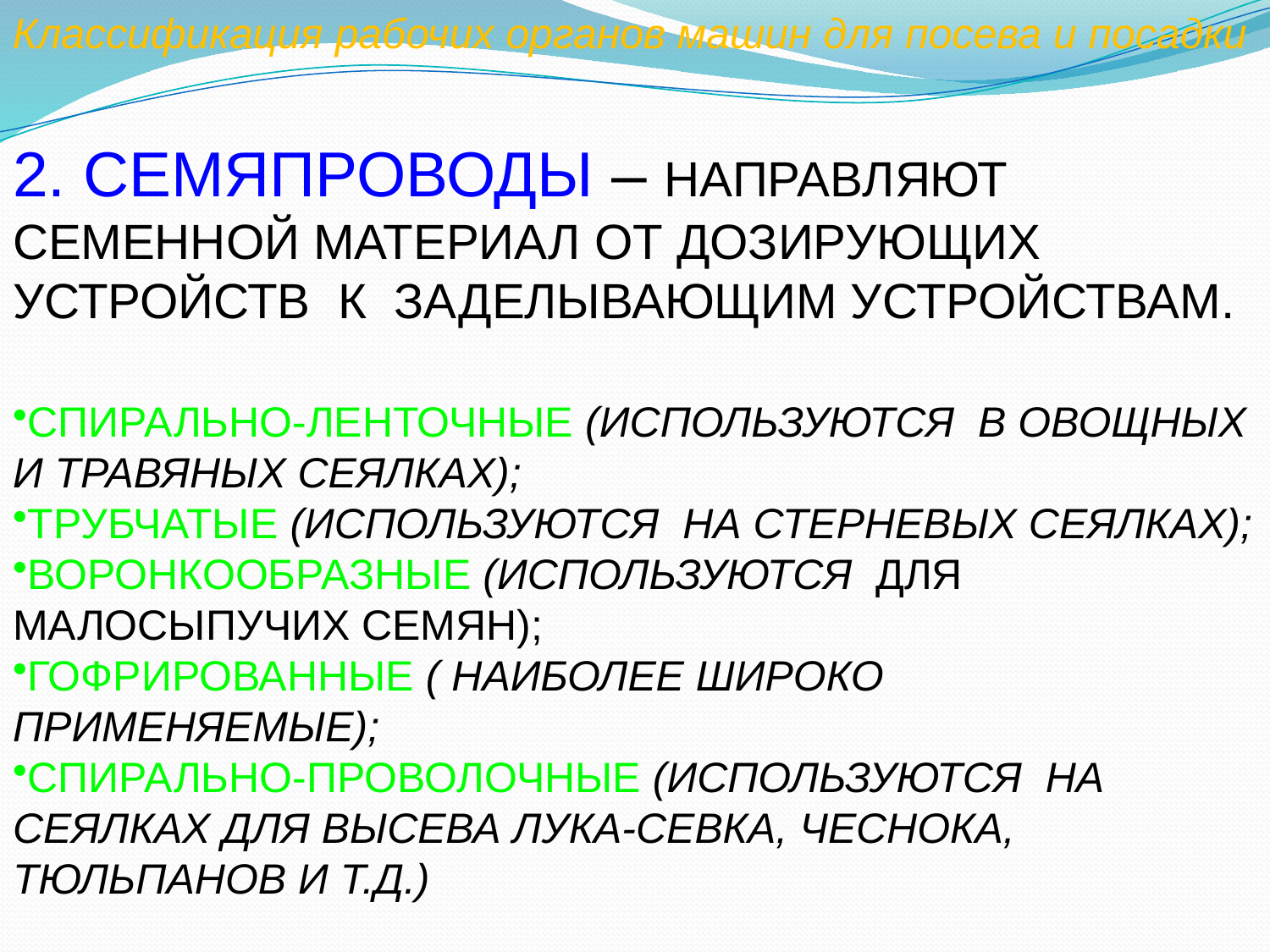

Классификация рабочих органов машин для посева и посадки
2. СЕМЯПРОВОДЫ – НАПРАВЛЯЮТ СЕМЕННОЙ МАТЕРИАЛ ОТ ДОЗИРУЮЩИХ УСТРОЙСТВ  К  ЗАДЕЛЫВАЮЩИМ УСТРОЙСТВАМ.
СПИРАЛЬНО-ЛЕНТОЧНЫЕ (ИСПОЛЬЗУЮТСЯ  В ОВОЩНЫХ И ТРАВЯНЫХ СЕЯЛКАХ);
ТРУБЧАТЫЕ (ИСПОЛЬЗУЮТСЯ  НА СТЕРНЕВЫХ СЕЯЛКАХ);
ВОРОНКООБРАЗНЫЕ (ИСПОЛЬЗУЮТСЯ  ДЛЯ МАЛОСЫПУЧИХ СЕМЯН);
ГОФРИРОВАННЫЕ ( НАИБОЛЕЕ ШИРОКО ПРИМЕНЯЕМЫЕ);
СПИРАЛЬНО-ПРОВОЛОЧНЫЕ (ИСПОЛЬЗУЮТСЯ  НА СЕЯЛКАХ ДЛЯ ВЫСЕВА ЛУКА-СЕВКА, ЧЕСНОКА, ТЮЛЬПАНОВ И Т.Д.)